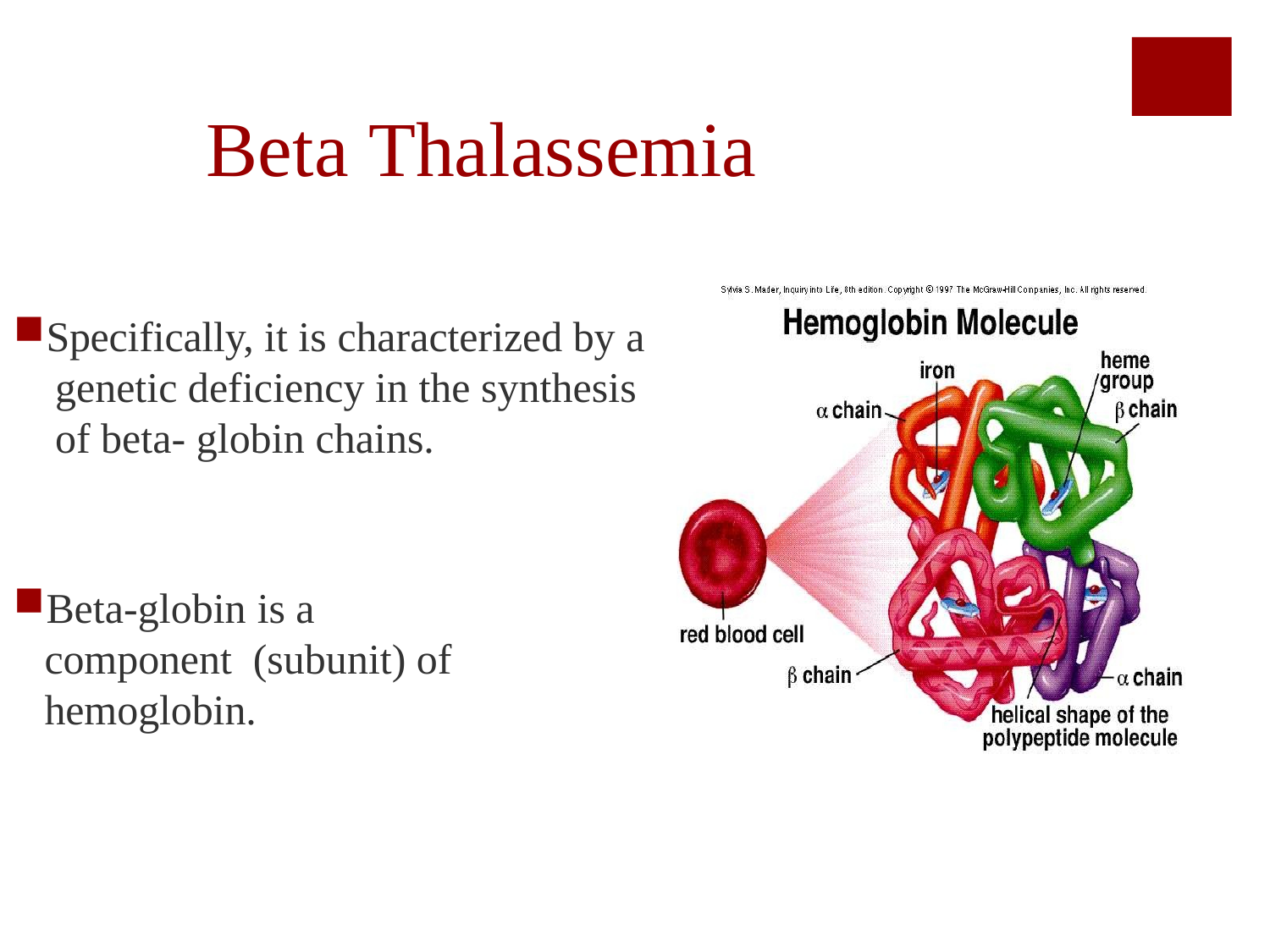

# Beta Thalassemia

Specifically, it is characterized by a  genetic deficiency in the synthesis  of beta- globin chains.

Beta-globin is a component  (subunit) of hemoglobin.